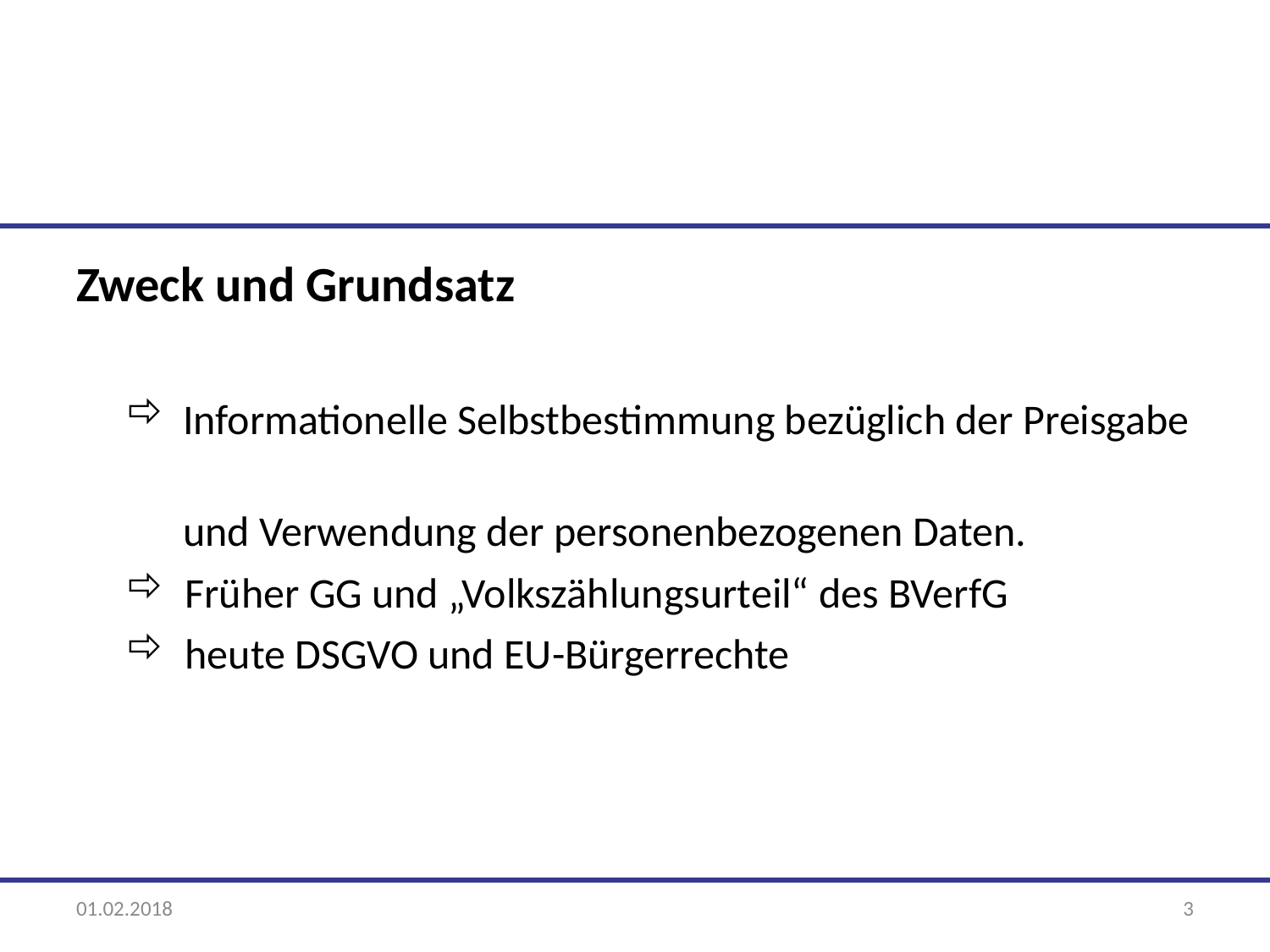

Zweck und Grundsatz

 Informationelle Selbstbestimmung bezüglich der Preisgabe
      und Verwendung der personenbezogenen Daten.
 Früher GG und „Volkszählungsurteil“ des BVerfG
 heute DSGVO und EU-Bürgerrechte
01.02.2018
3